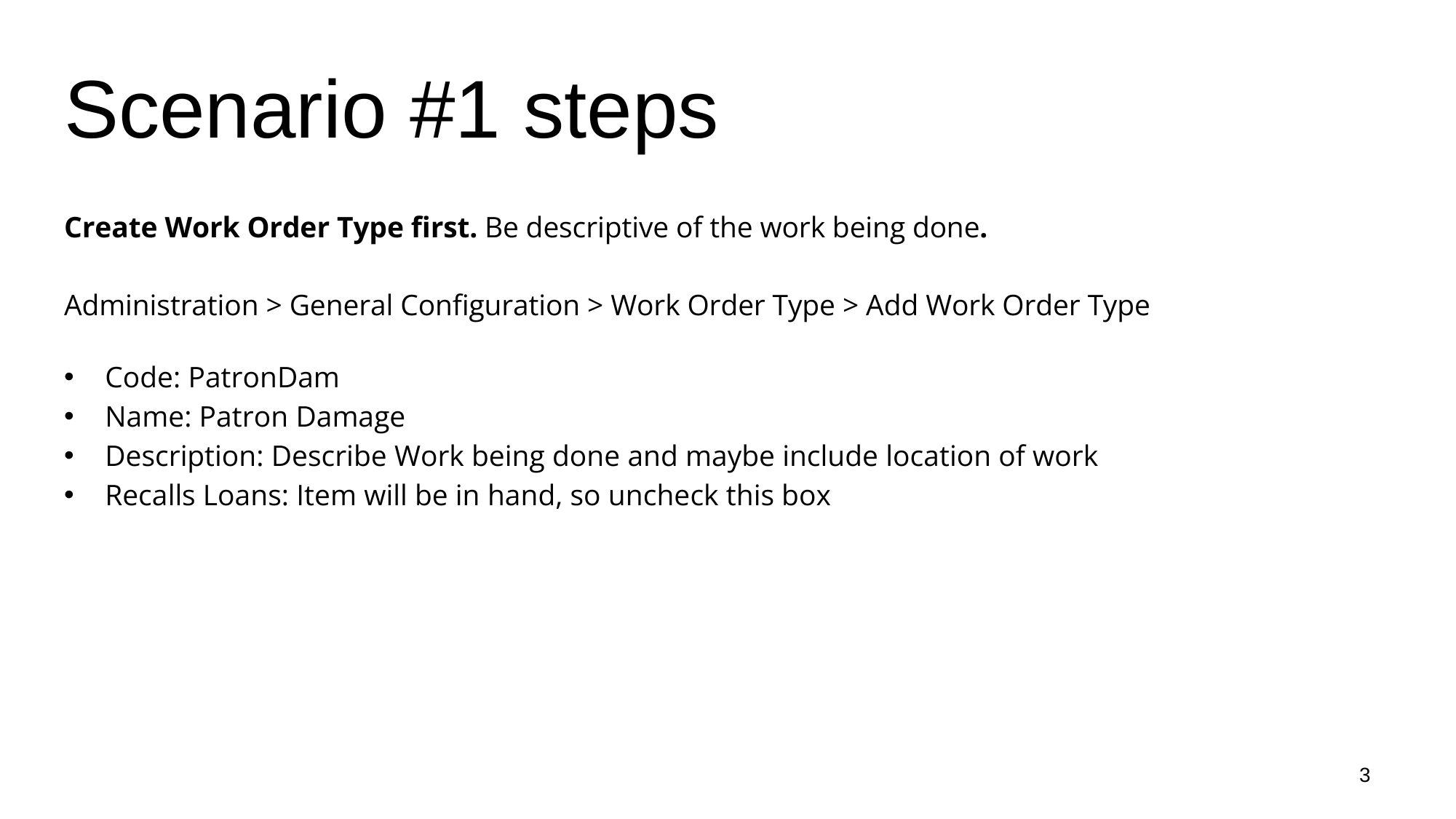

# Scenario #1 steps
Create Work Order Type first. Be descriptive of the work being done.

Administration > General Configuration > Work Order Type > Add Work Order Type

Code: PatronDam
Name: Patron Damage
Description: Describe Work being done and maybe include location of work
Recalls Loans: Item will be in hand, so uncheck this box

3